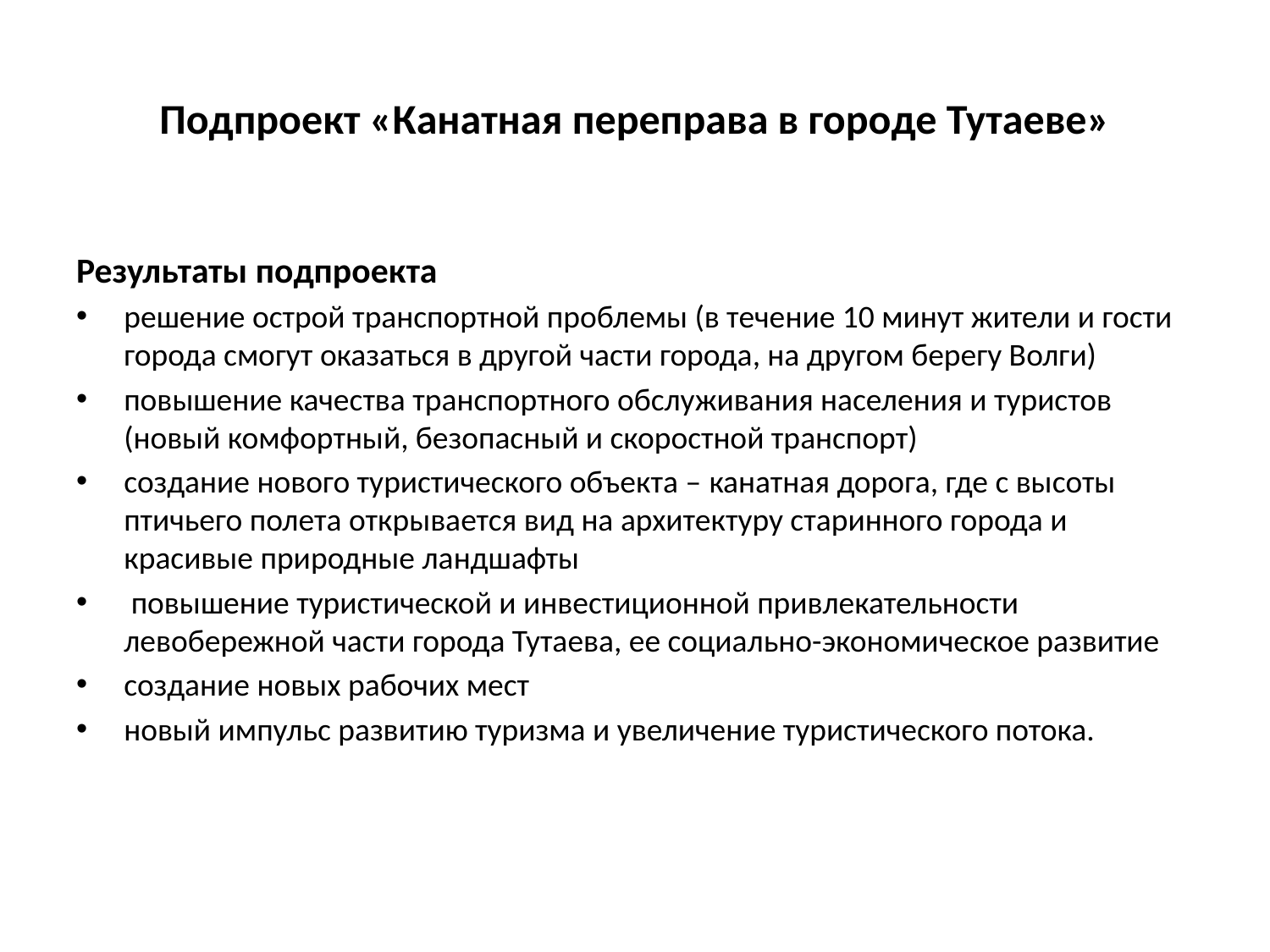

# Подпроект «Канатная переправа в городе Тутаеве»

Результаты подпроекта
решение острой транспортной проблемы (в течение 10 минут жители и гости города смогут оказаться в другой части города, на другом берегу Волги)
повышение качества транспортного обслуживания населения и туристов (новый комфортный, безопасный и скоростной транспорт)
создание нового туристического объекта – канатная дорога, где с высоты птичьего полета открывается вид на архитектуру старинного города и красивые природные ландшафты
 повышение туристической и инвестиционной привлекательности левобережной части города Тутаева, ее социально-экономическое развитие
создание новых рабочих мест
новый импульс развитию туризма и увеличение туристического потока.